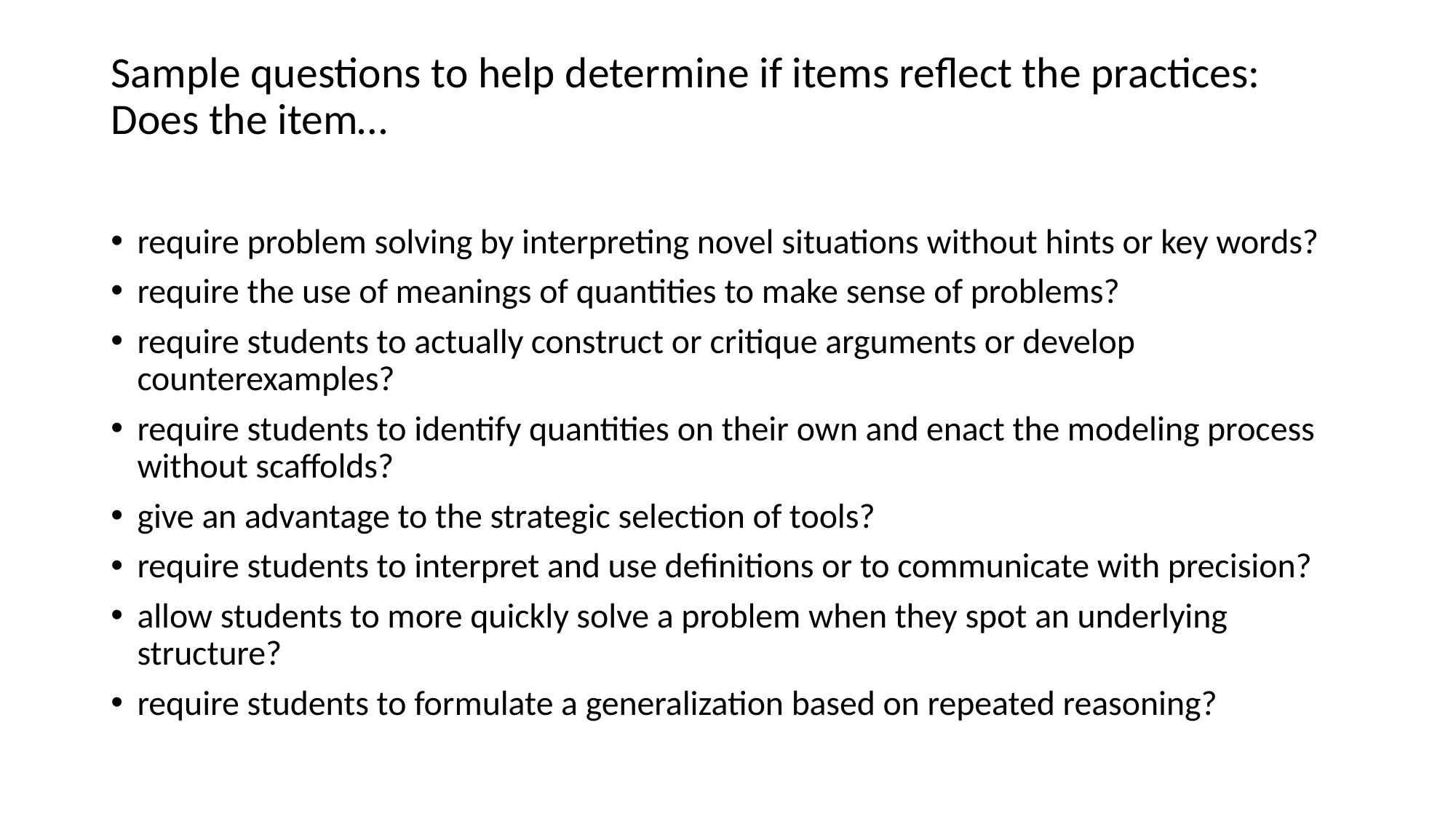

# Sample questions to help determine if items reflect the practices: Does the item…
require problem solving by interpreting novel situations without hints or key words?
require the use of meanings of quantities to make sense of problems?
require students to actually construct or critique arguments or develop counterexamples?
require students to identify quantities on their own and enact the modeling process without scaffolds?
give an advantage to the strategic selection of tools?
require students to interpret and use definitions or to communicate with precision?
allow students to more quickly solve a problem when they spot an underlying structure?
require students to formulate a generalization based on repeated reasoning?